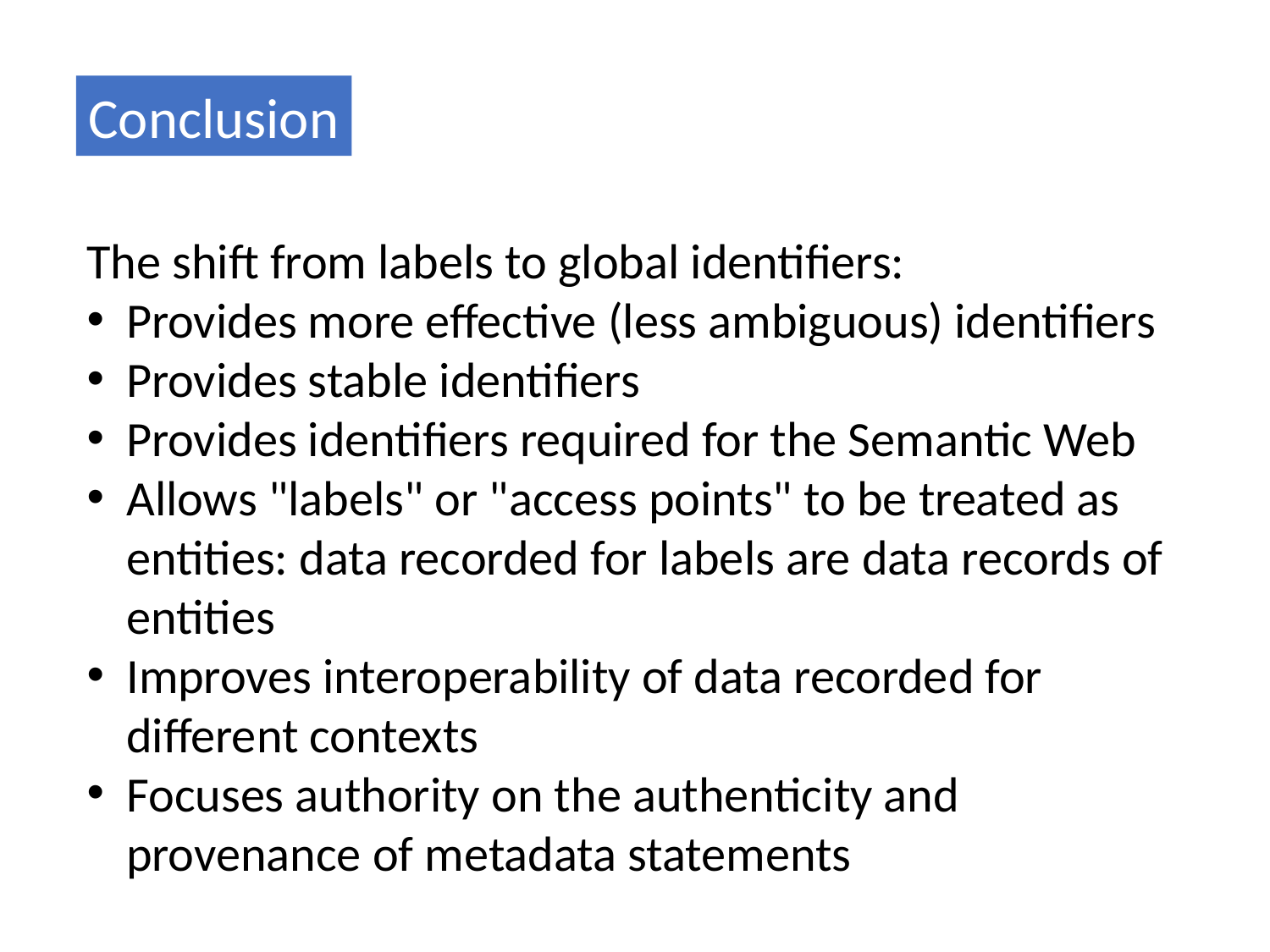

Conclusion
The shift from labels to global identifiers:
Provides more effective (less ambiguous) identifiers
Provides stable identifiers
Provides identifiers required for the Semantic Web
Allows "labels" or "access points" to be treated as entities: data recorded for labels are data records of entities
Improves interoperability of data recorded for different contexts
Focuses authority on the authenticity and provenance of metadata statements